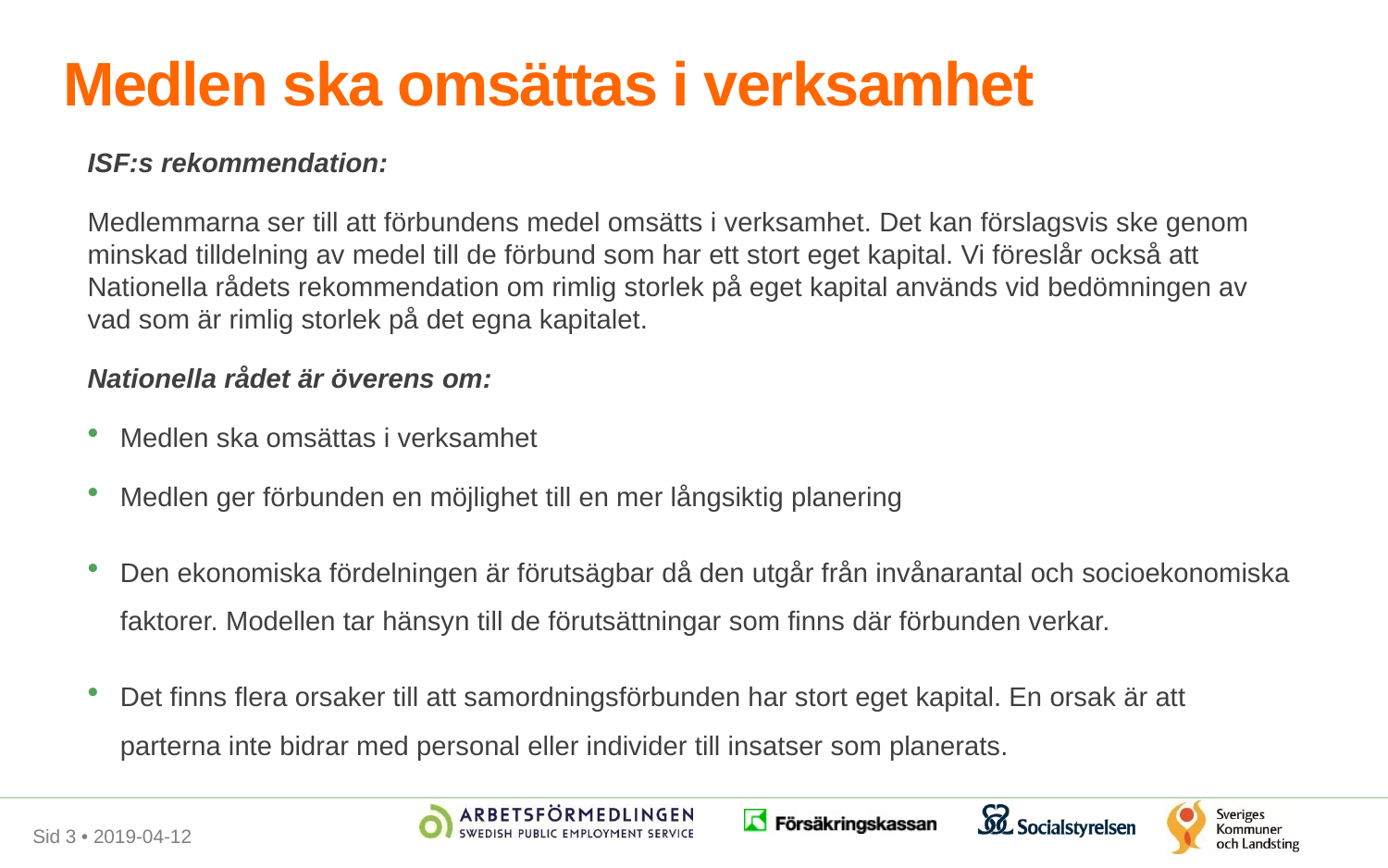

# Medlen ska omsättas i verksamhet
ISF:s rekommendation:
Medlemmarna ser till att förbundens medel omsätts i verksamhet. Det kan förslagsvis ske genom minskad tilldelning av medel till de förbund som har ett stort eget kapital. Vi föreslår också att Nationella rådets rekommendation om rimlig storlek på eget kapital används vid bedömningen av vad som är rimlig storlek på det egna kapitalet.
Nationella rådet är överens om:
Medlen ska omsättas i verksamhet
Medlen ger förbunden en möjlighet till en mer långsiktig planering
Den ekonomiska fördelningen är förutsägbar då den utgår från invånarantal och socioekonomiska faktorer. Modellen tar hänsyn till de förutsättningar som finns där förbunden verkar.
Det finns flera orsaker till att samordningsförbunden har stort eget kapital. En orsak är att parterna inte bidrar med personal eller individer till insatser som planerats.